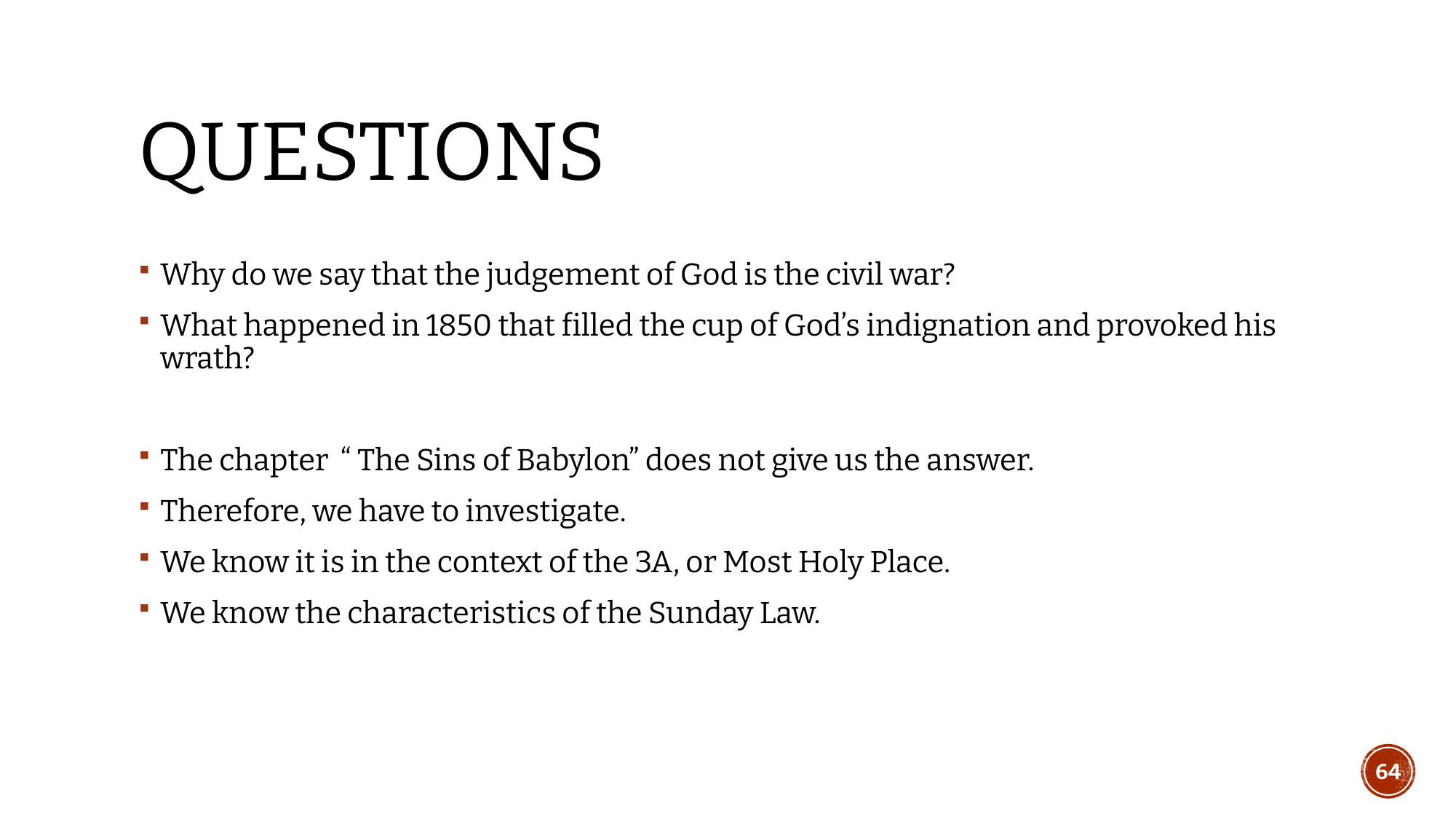

# questions
Why do we say that the judgement of God is the civil war?
What happened in 1850 that filled the cup of God’s indignation and provoked his wrath?

The chapter  “ The Sins of Babylon” does not give us the answer.
Therefore, we have to investigate.
We know it is in the context of the 3A, or Most Holy Place.
We know the characteristics of the Sunday Law.
64